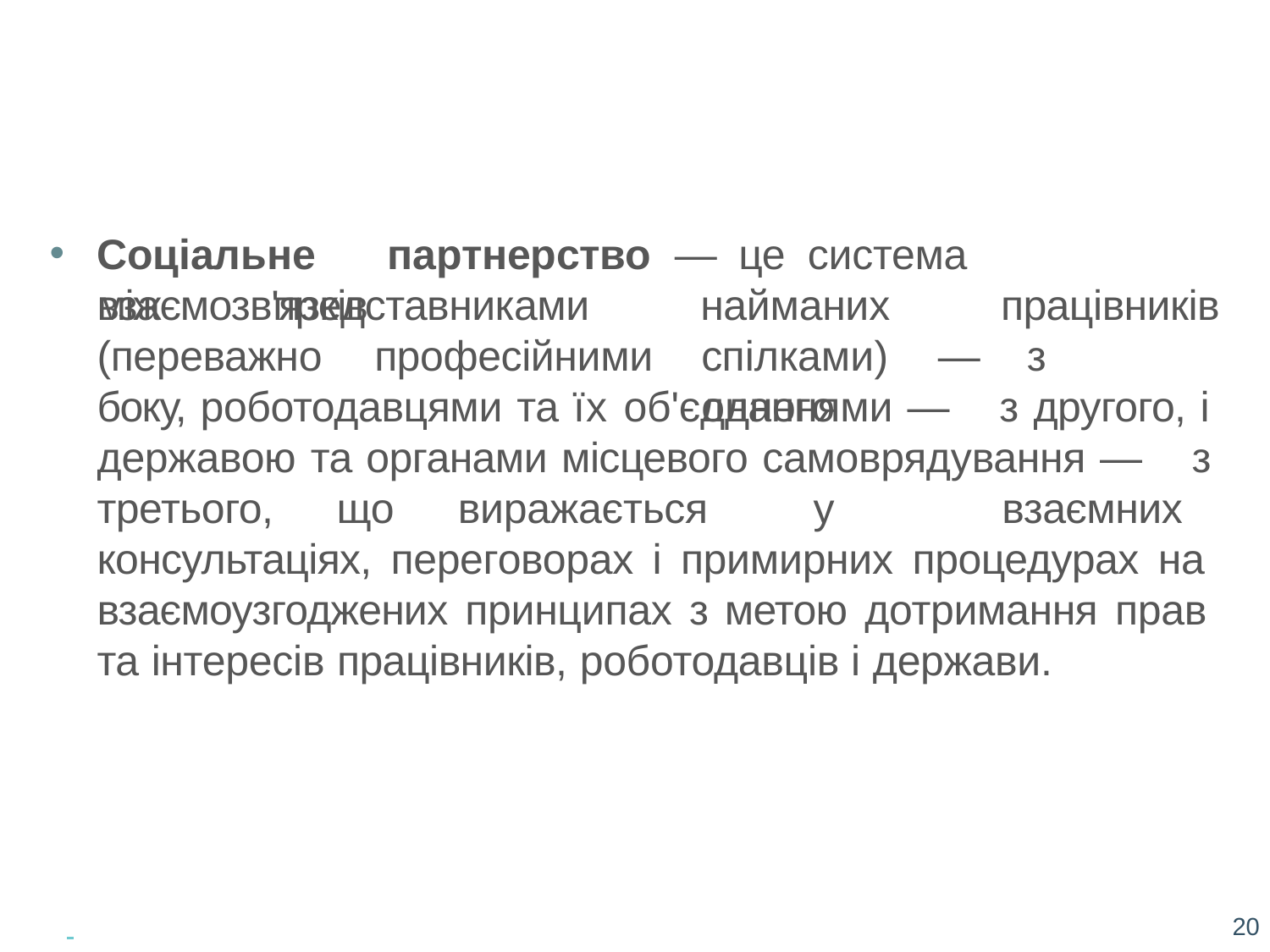

Соціальне	партнерство	—	це	система	взаємозв'язків
між	представниками
найманих	працівників
спілками)	—	з	одного
(переважно	професійними
боку, роботодавцями та їх об'єднаннями — з другого, і  державою та органами місцевого самоврядування — з  третього, що виражається  у    взаємних  консультаціях, переговорах і примирних процедурах на  взаємоузгоджених принципах з метою дотримання прав  та інтересів працівників, роботодавців і держави.
 		20